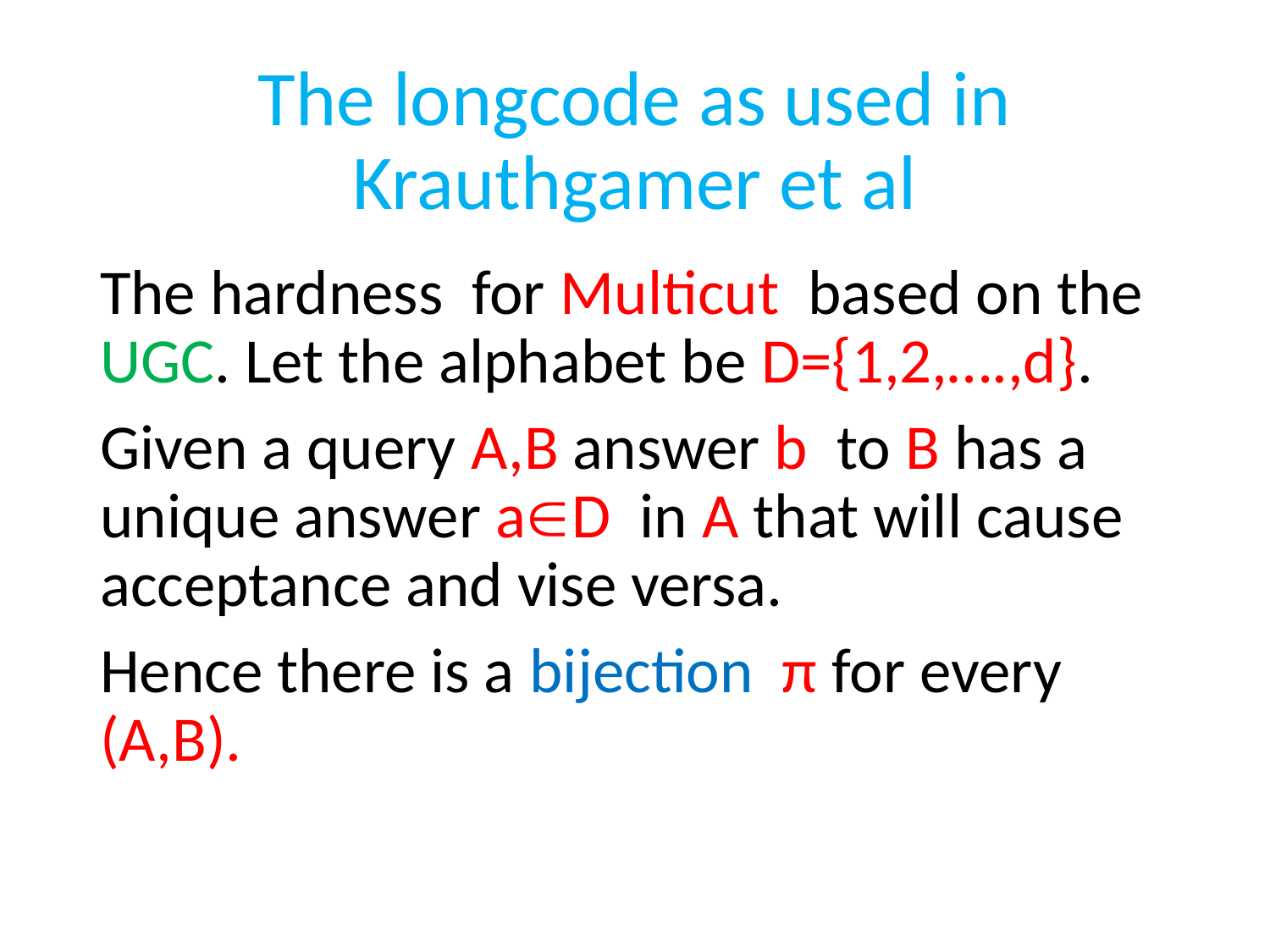

# The longcode as used in Krauthgamer et al
The hardness  for Multicut  based on the UGC. Let the alphabet be D={1,2,….,d}.
Given a query A,B answer b  to B has a  unique answer a∈D  in A that will cause acceptance and vise versa.
Hence there is a bijection  π for every (A,B).